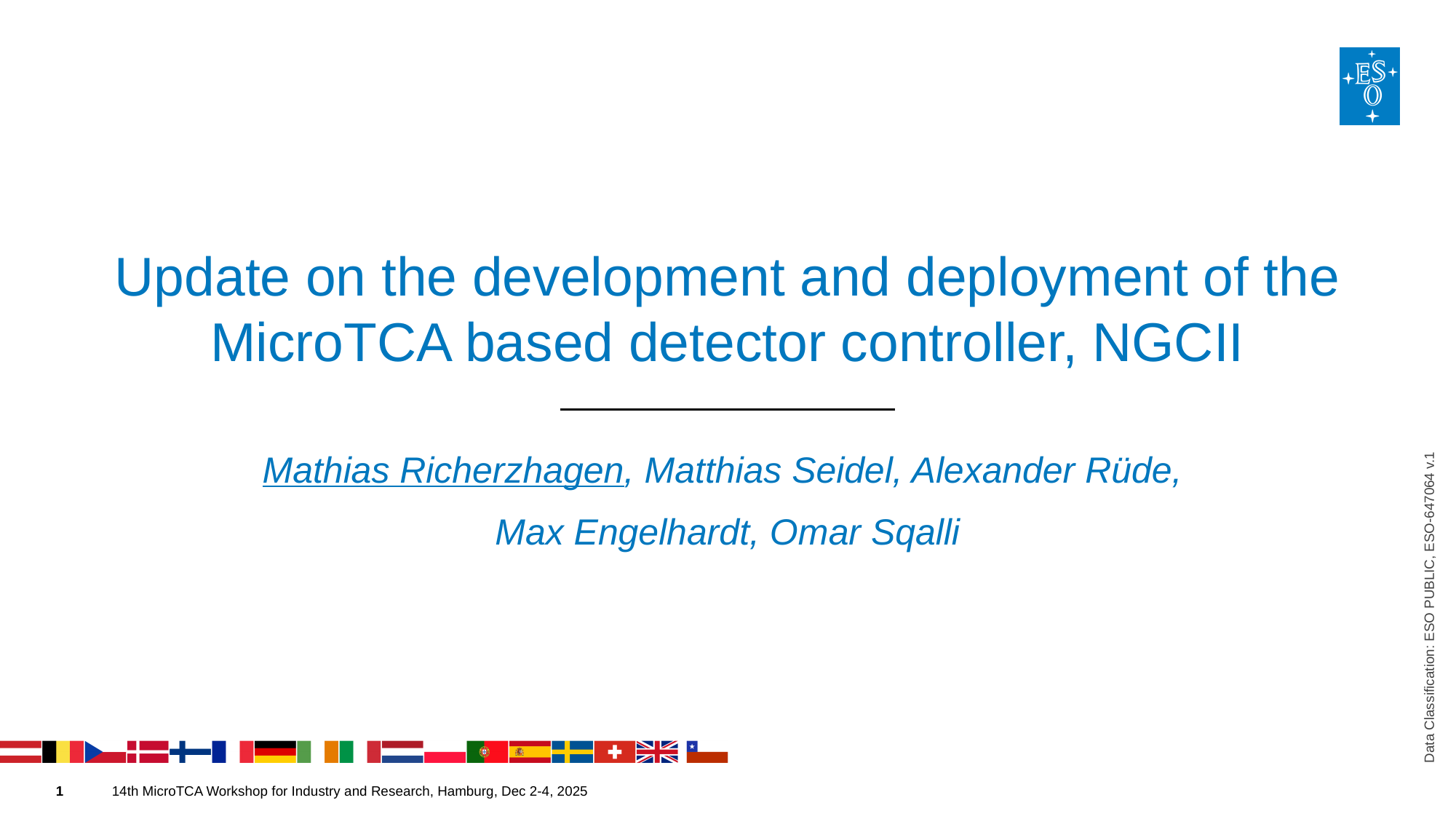

# Update on the development and deployment of the MicroTCA based detector controller, NGCII
Data Classification: ESO PUBLIC, ESO-647064 v.1
Mathias Richerzhagen, Matthias Seidel, Alexander Rüde,
Max Engelhardt, Omar Sqalli
14th MicroTCA Workshop for Industry and Research, Hamburg, Dec 2-4, 2025
1